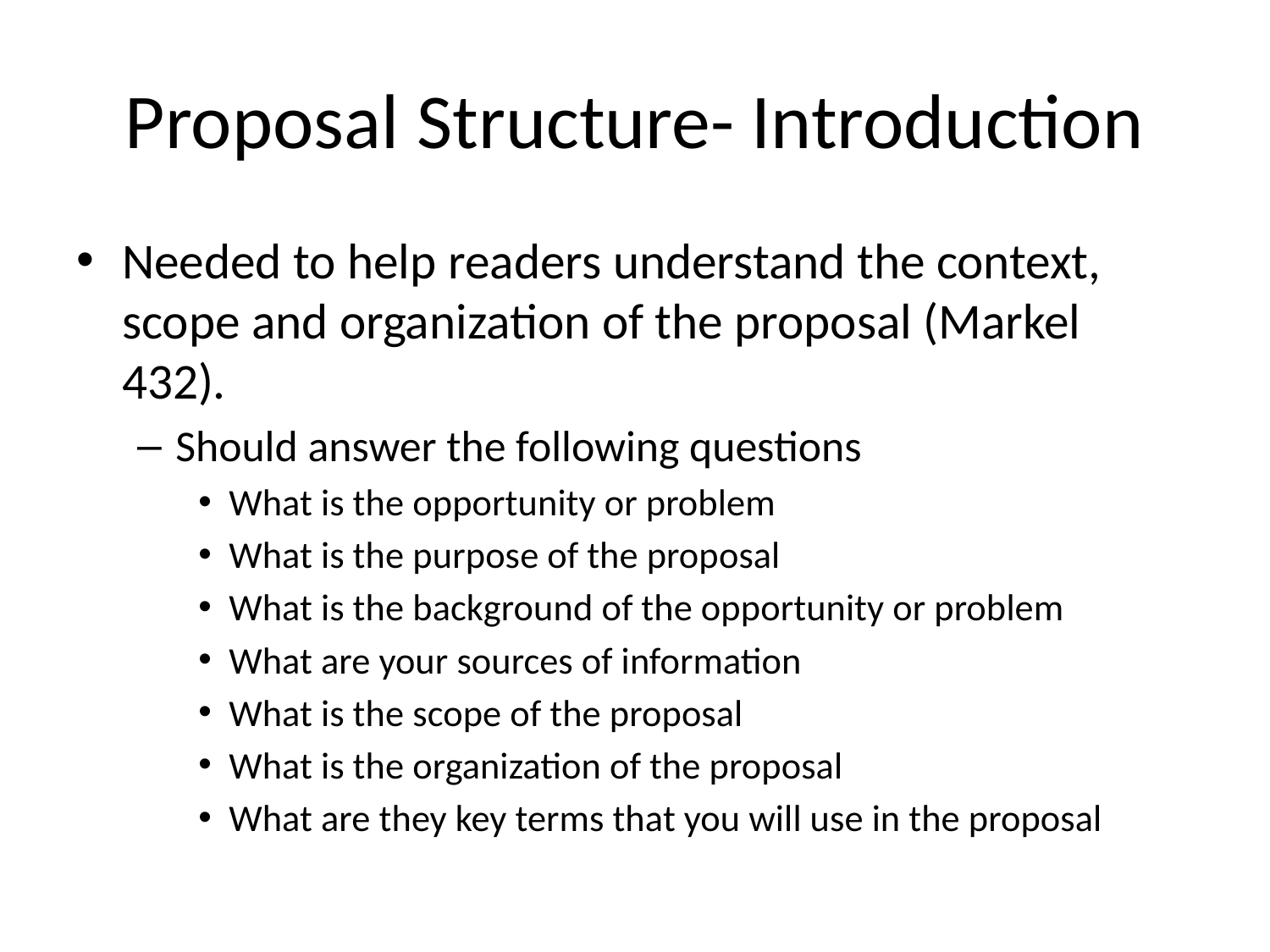

# Proposal Structure- Introduction
Needed to help readers understand the context, scope and organization of the proposal (Markel 432).
Should answer the following questions
What is the opportunity or problem
What is the purpose of the proposal
What is the background of the opportunity or problem
What are your sources of information
What is the scope of the proposal
What is the organization of the proposal
What are they key terms that you will use in the proposal